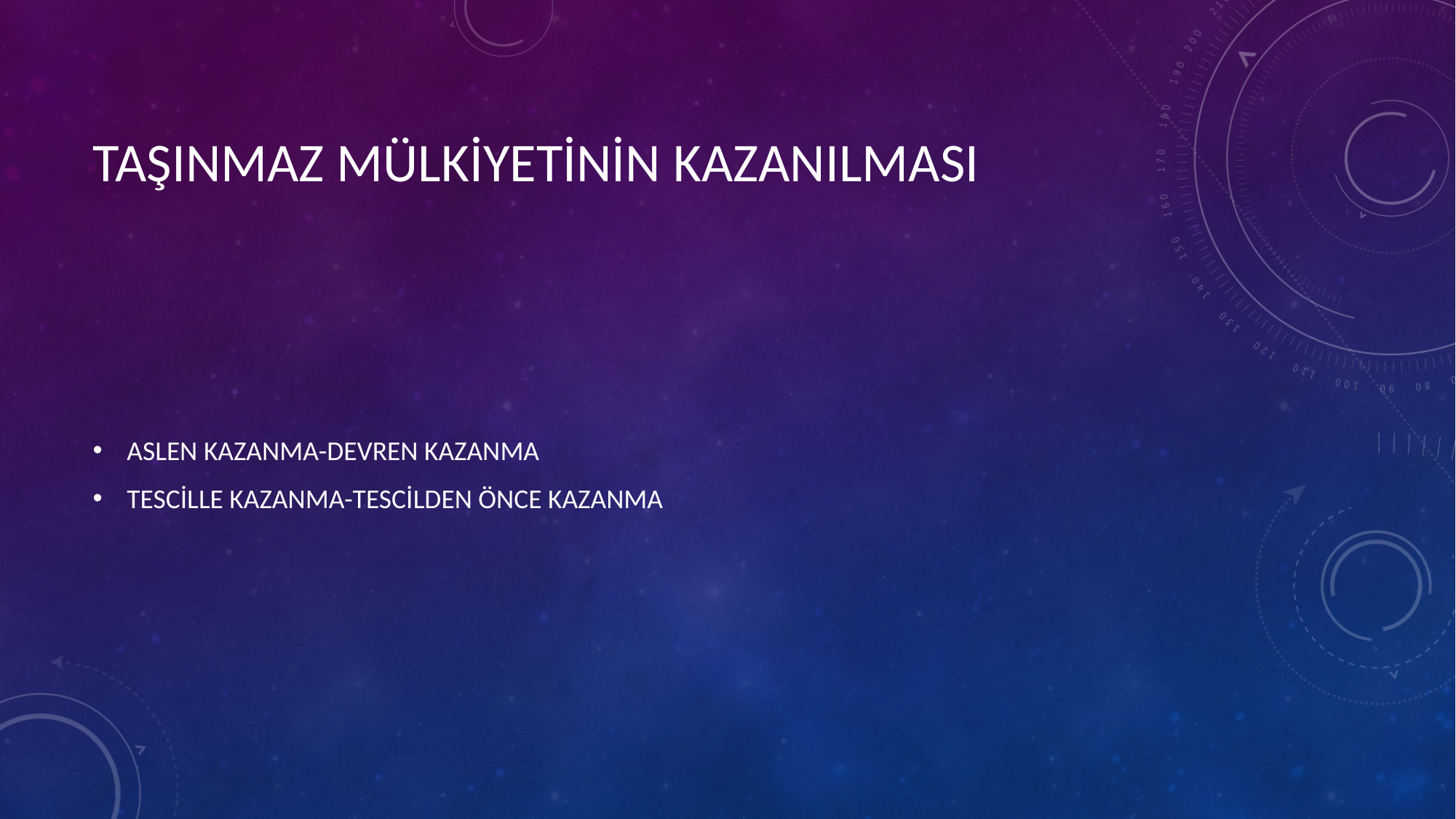

# Taşınmaz mülkiyetinin kazanılması
ASLEN KAZANMA-DEVREN KAZANMA
TESCİLLE KAZANMA-TESCİLDEN ÖNCE KAZANMA